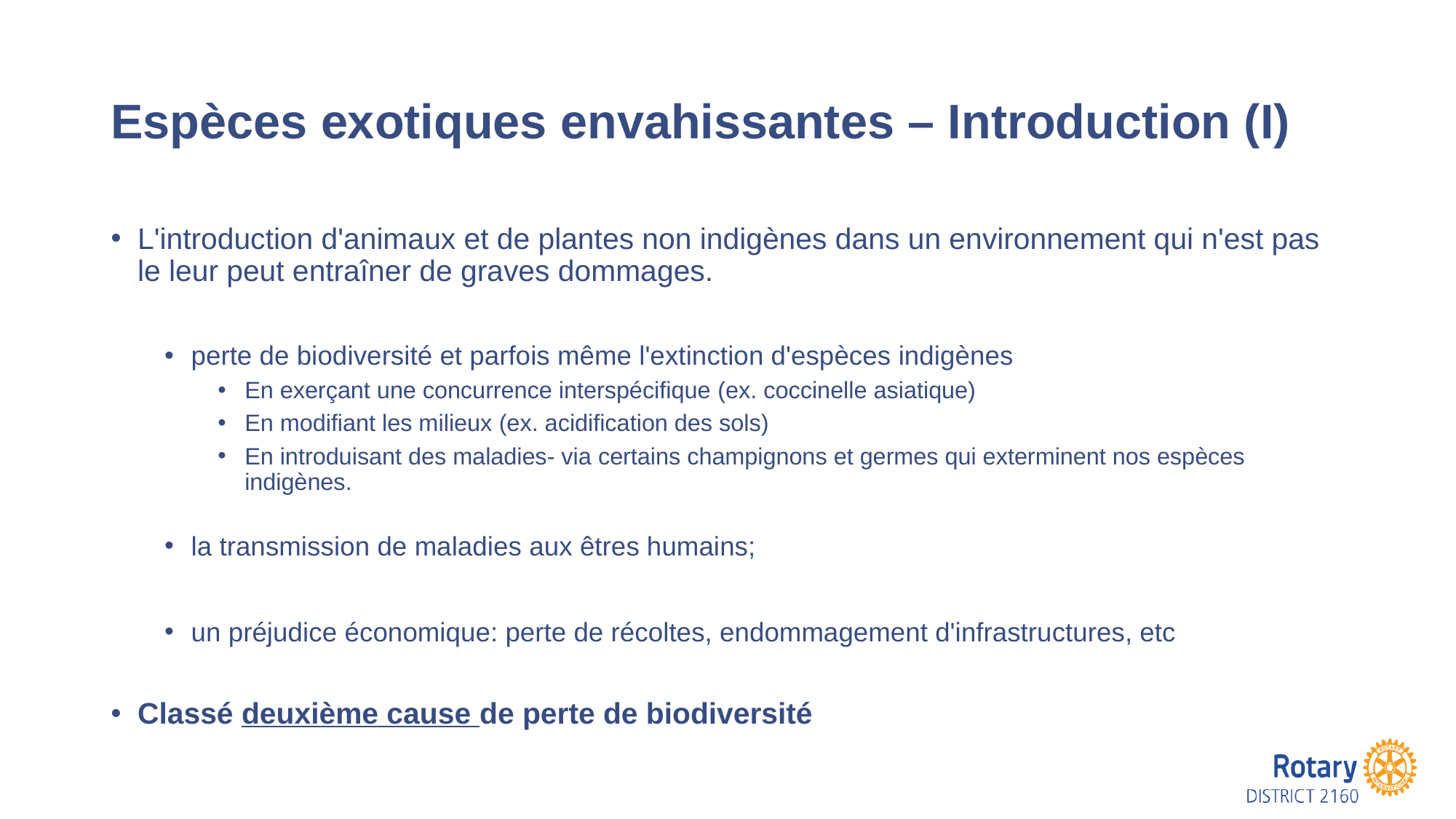

# Espèces exotiques envahissantes – Introduction (I)
L'introduction d'animaux et de plantes non indigènes dans un environnement qui n'est pas le leur peut entraîner de graves dommages.

perte de biodiversité et parfois même l'extinction d'espèces indigènes
En exerçant une concurrence interspécifique (ex. coccinelle asiatique)
En modifiant les milieux (ex. acidification des sols)
En introduisant des maladies- via certains champignons et germes qui exterminent nos espèces indigènes.

la transmission de maladies aux êtres humains;

un préjudice économique: perte de récoltes, endommagement d'infrastructures, etc

Classé deuxième cause de perte de biodiversité